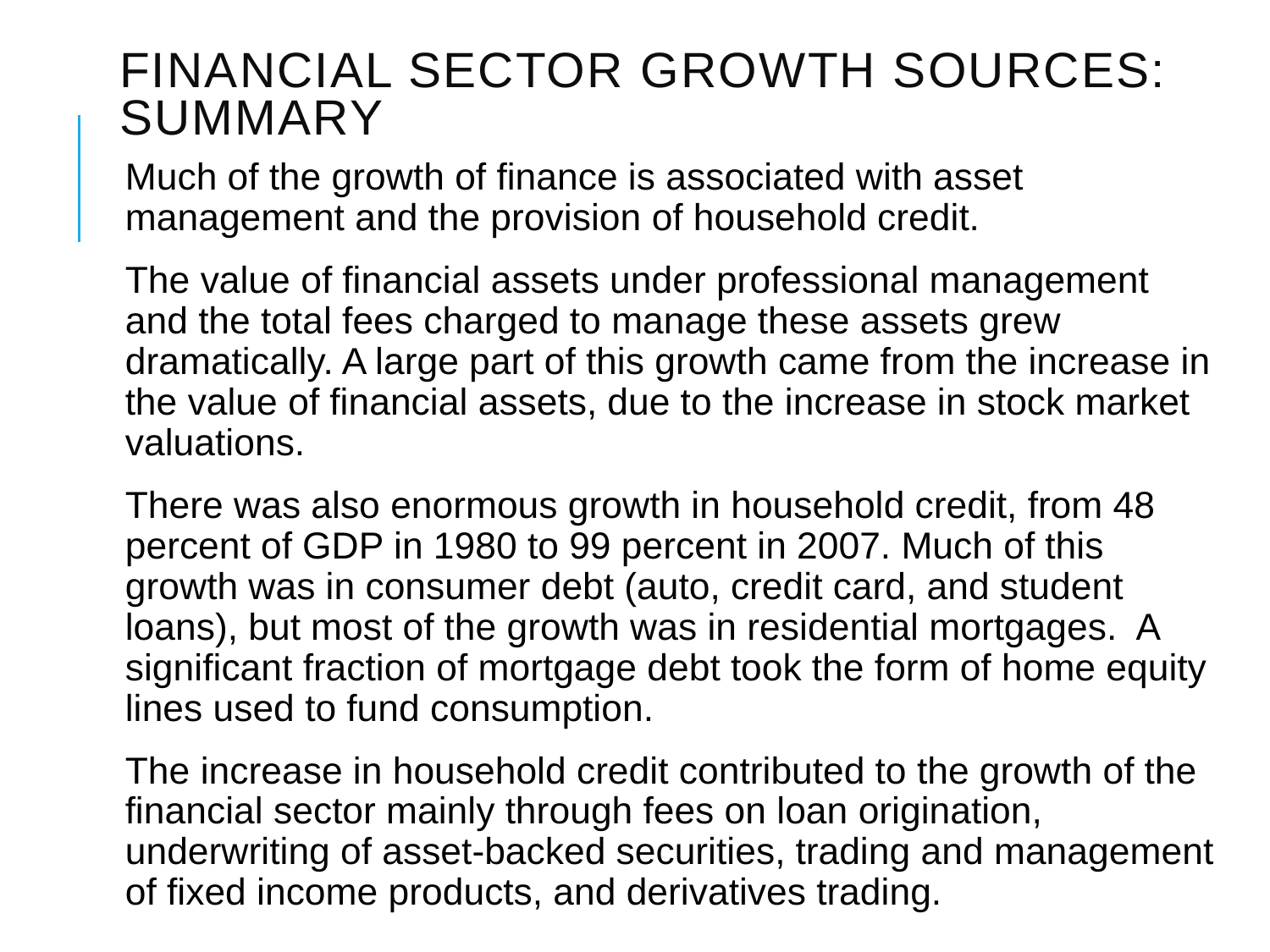

# financial sector growth sources: summary
Much of the growth of finance is associated with asset management and the provision of household credit.
The value of financial assets under professional management and the total fees charged to manage these assets grew dramatically. A large part of this growth came from the increase in the value of financial assets, due to the increase in stock market valuations.
There was also enormous growth in household credit, from 48 percent of GDP in 1980 to 99 percent in 2007. Much of this growth was in consumer debt (auto, credit card, and student loans), but most of the growth was in residential mortgages.  A significant fraction of mortgage debt took the form of home equity lines used to fund consumption.
The increase in household credit contributed to the growth of the financial sector mainly through fees on loan origination, underwriting of asset-backed securities, trading and management of fixed income products, and derivatives trading.